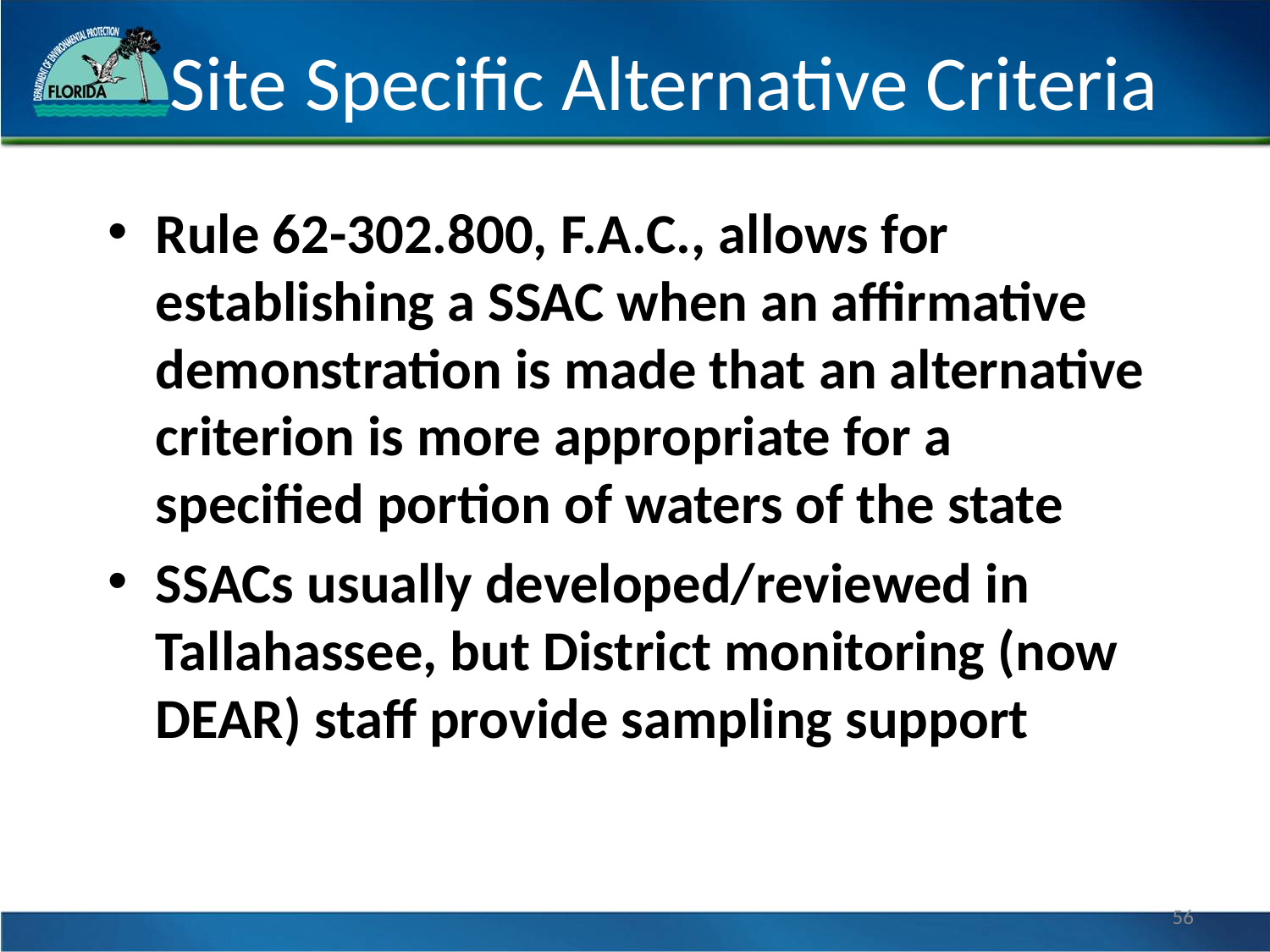

# Site Specific Alternative Criteria
Rule 62-302.800, F.A.C., allows for establishing a SSAC when an affirmative demonstration is made that an alternative criterion is more appropriate for a specified portion of waters of the state
SSACs usually developed/reviewed in Tallahassee, but District monitoring (now DEAR) staff provide sampling support

56